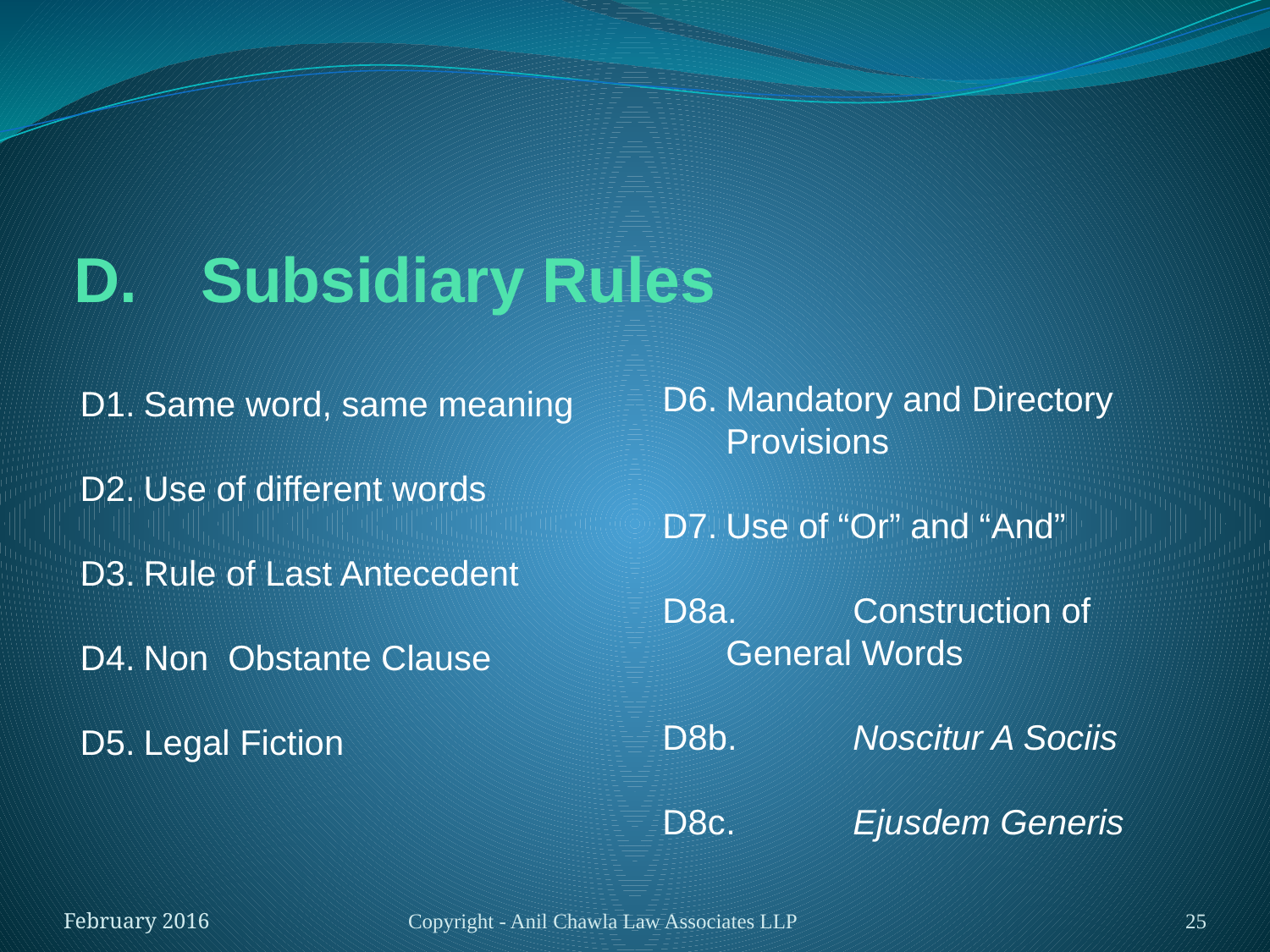

# D.	Subsidiary Rules
D6.	Mandatory and Directory Provisions
D7.	Use of “Or” and “And”
D8a.	Construction of General Words
D8b.	Noscitur A Sociis
D8c	.	Ejusdem Generis

D1.	Same word, same meaning
D2.	Use of different words
D3.	Rule of Last Antecedent
D4.	Non  Obstante Clause
D5.	Legal Fiction

February 2016
Copyright - Anil Chawla Law Associates LLP
25